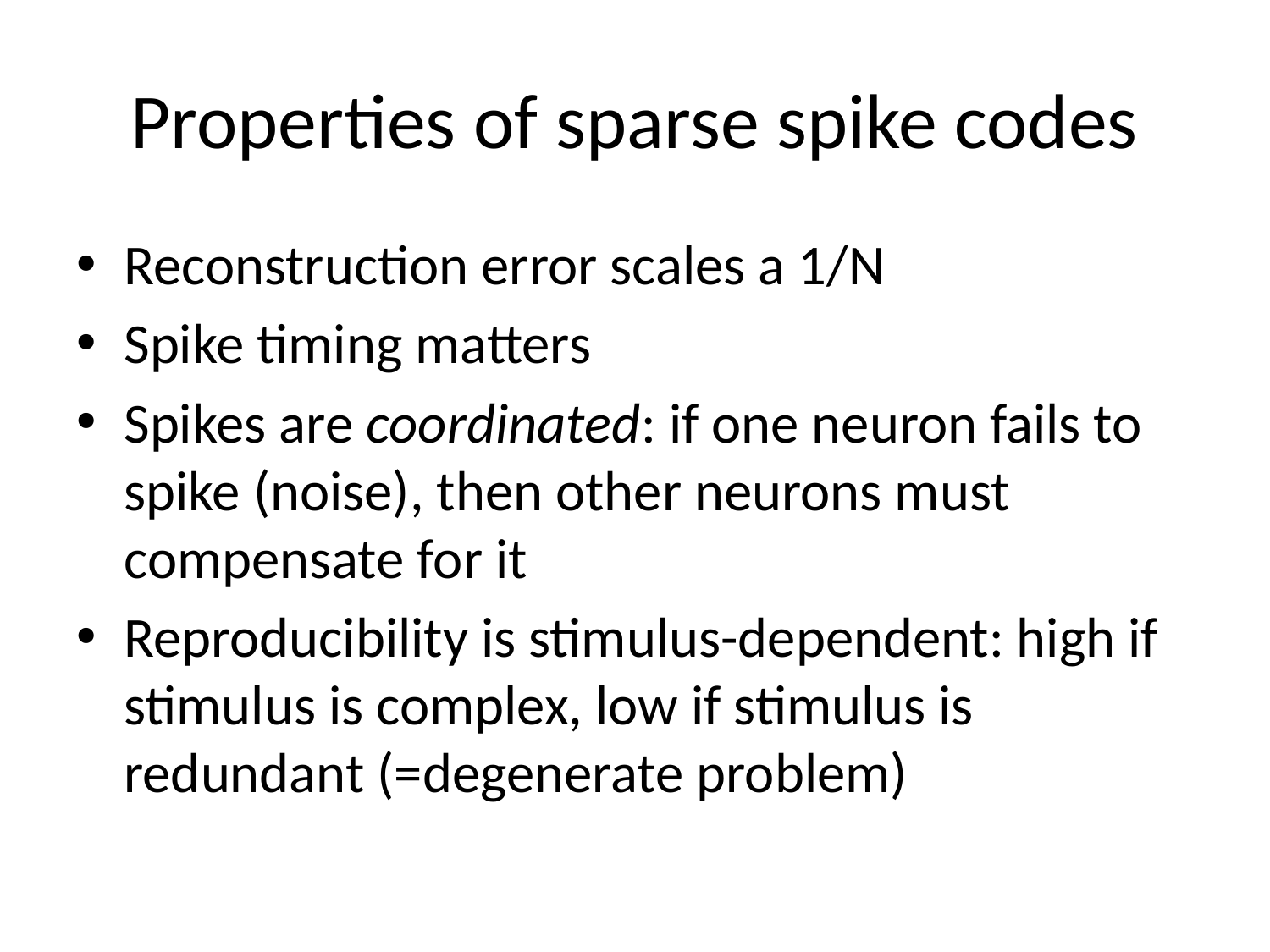

# Properties of sparse spike codes
Reconstruction error scales a 1/N
Spike timing matters
Spikes are coordinated: if one neuron fails to spike (noise), then other neurons must compensate for it
Reproducibility is stimulus-dependent: high if stimulus is complex, low if stimulus is redundant (=degenerate problem)